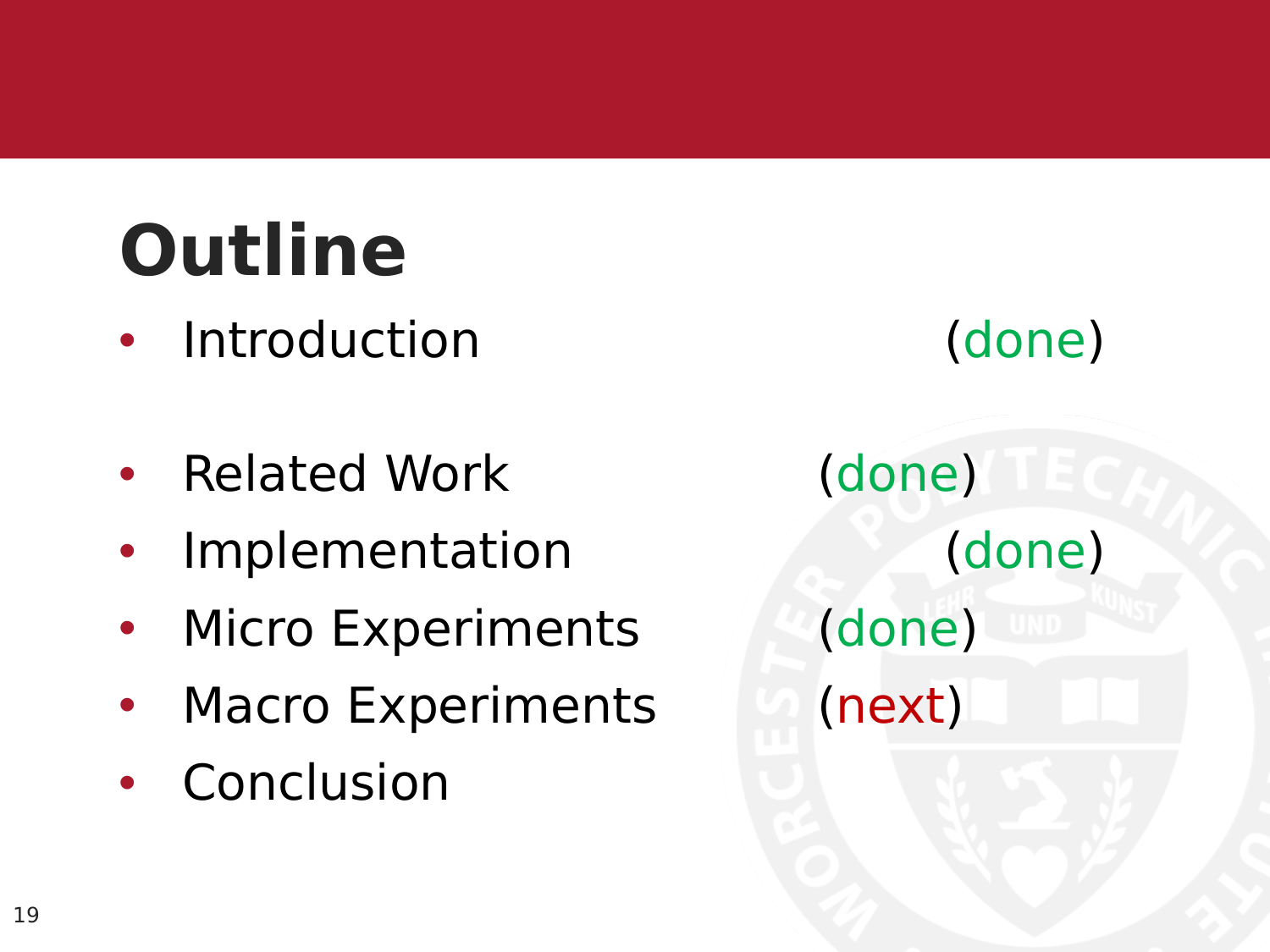

# Outline
Introduction				(done)
Related Work			(done)
Implementation			(done)
Micro Experiments		(done)
Macro Experiments		(next)
Conclusion
19